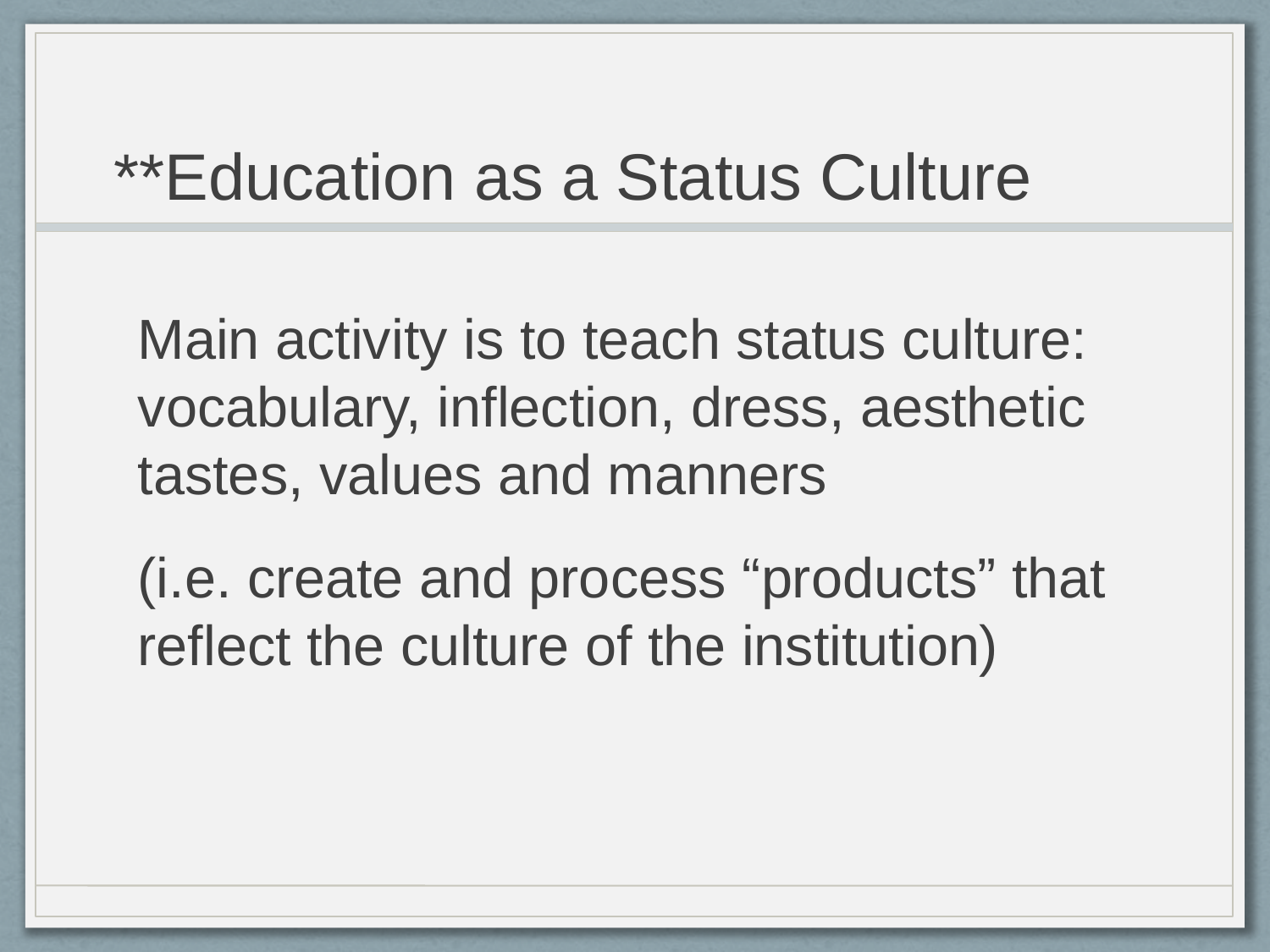

# **Education as a Status Culture
Main activity is to teach status culture: vocabulary, inflection, dress, aesthetic tastes, values and manners
(i.e. create and process “products” that reflect the culture of the institution)